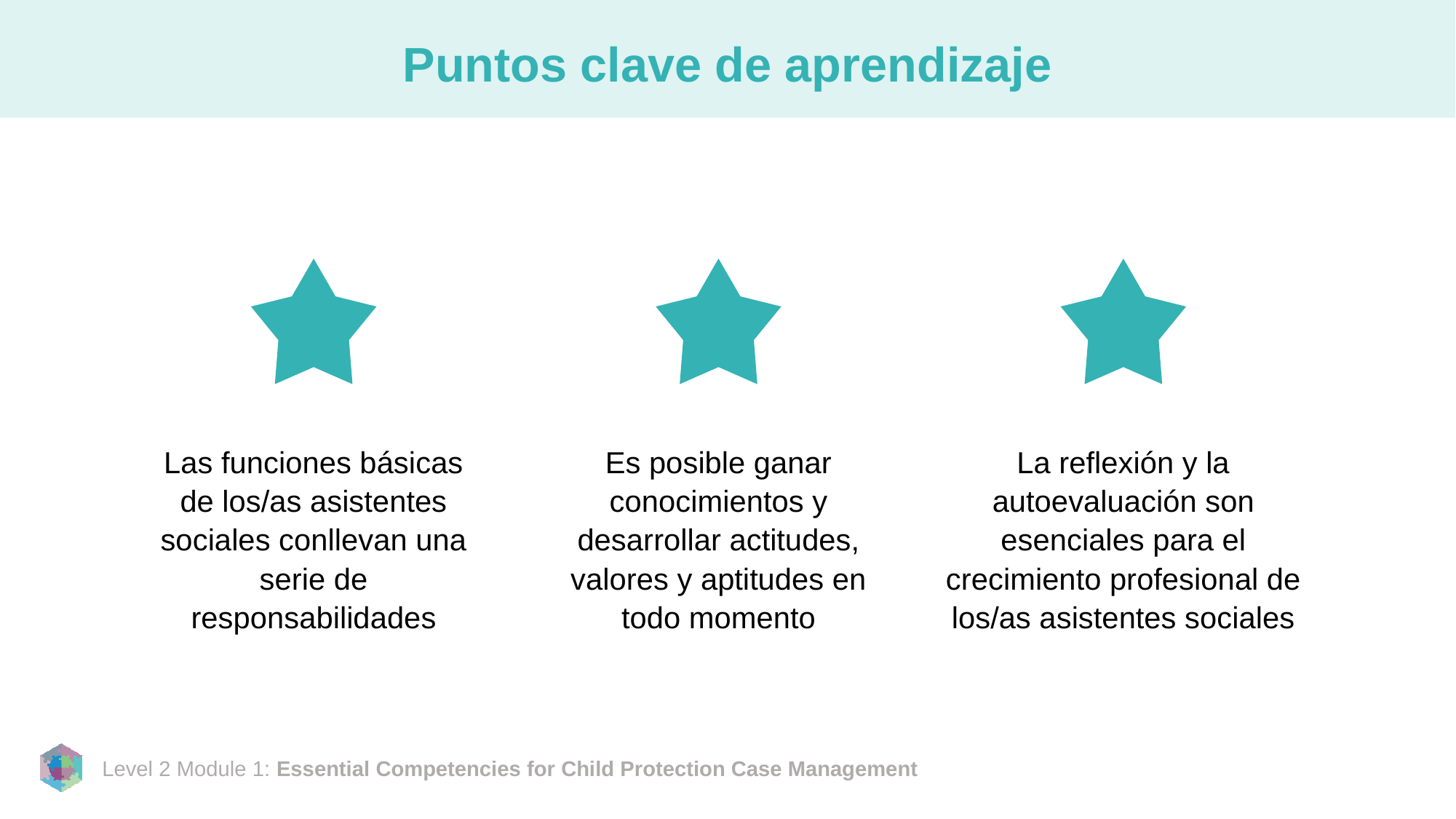

# Puntos clave de aprendizaje

Las funciones básicas de los/as asistentes sociales conllevan una serie de responsabilidades
Es posible ganar conocimientos y desarrollar actitudes, valores y aptitudes en todo momento
La reflexión y la autoevaluación son esenciales para el crecimiento profesional de los/as asistentes sociales